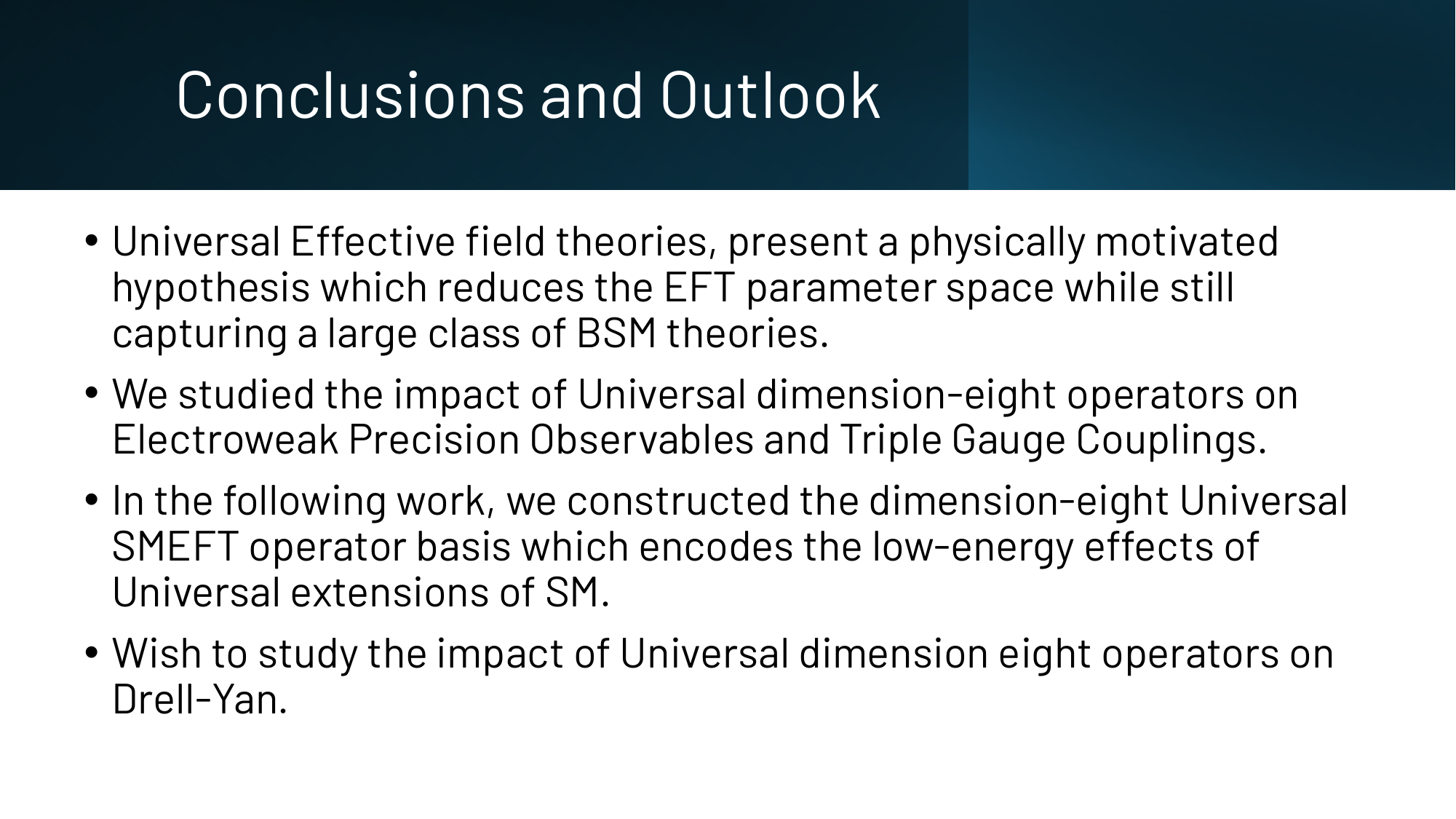

# Conclusions and Outlook
Universal Effective field theories, present a physically motivated hypothesis which reduces the EFT parameter space while still capturing a large class of BSM theories.
We studied the impact of Universal dimension-eight operators on Electroweak Precision Observables and Triple Gauge Couplings.
In the following work, we constructed the dimension-eight Universal SMEFT operator basis which encodes the low-energy effects of Universal extensions of SM.
Wish to study the impact of Universal dimension eight operators on Drell-Yan.
16